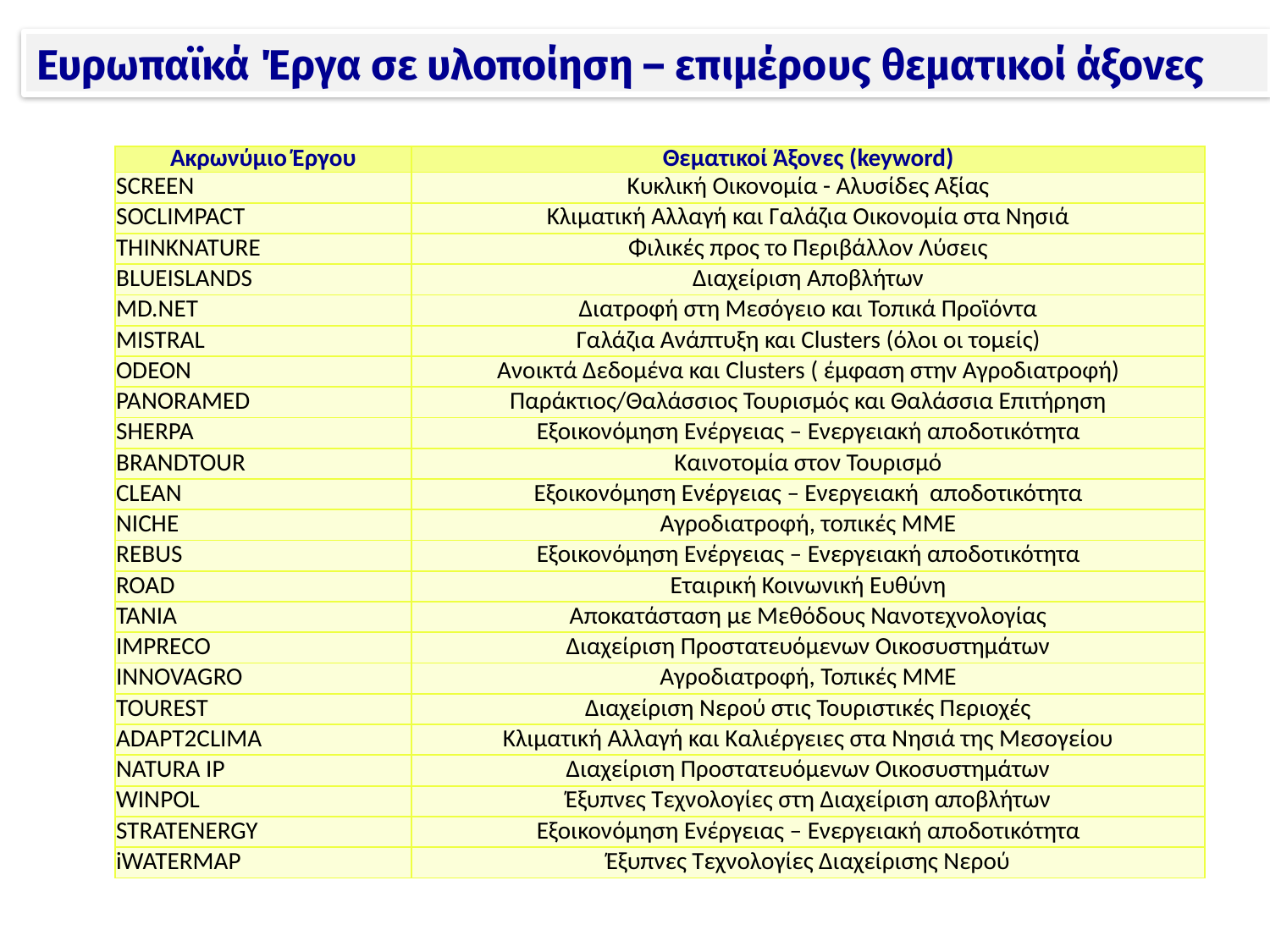

Ευρωπαϊκά Έργα σε υλοποίηση – επιμέρους θεματικοί άξονες
| Ακρωνύμιο Έργου | Θεματικοί Άξονες (keyword) |
| --- | --- |
| SCREEN | Κυκλική Οικονομία - Αλυσίδες Αξίας |
| SOCLIMPACT | Κλιματική Αλλαγή και Γαλάζια Οικονομία στα Νησιά |
| THINKNATURE | Φιλικές προς το Περιβάλλον Λύσεις |
| BLUEISLANDS | Διαχείριση Αποβλήτων |
| MD.NET | Διατροφή στη Μεσόγειο και Τοπικά Προϊόντα |
| MISTRAL | Γαλάζια Ανάπτυξη και Clusters (όλοι οι τομείς) |
| ODEON | Ανοικτά Δεδομένα και Clusters ( έμφαση στην Αγροδιατροφή) |
| PANORAMED | Παράκτιος/Θαλάσσιος Τουρισμός και Θαλάσσια Επιτήρηση |
| SHERPA | Εξοικονόμηση Ενέργειας – Ενεργειακή αποδοτικότητα |
| BRANDTOUR | Καινοτομία στον Τουρισμό |
| CLEAN | Εξοικονόμηση Ενέργειας – Ενεργειακή αποδοτικότητα |
| NICHE | Αγροδιατροφή, τοπικές ΜΜΕ |
| REBUS | Εξοικονόμηση Ενέργειας – Ενεργειακή αποδοτικότητα |
| ROAD | Εταιρική Κοινωνική Ευθύνη |
| TANIA | Αποκατάσταση με Μεθόδους Νανοτεχνολογίας |
| IMPRECO | Διαχείριση Προστατευόμενων Οικοσυστημάτων |
| INNOVAGRO | Αγροδιατροφή, Τοπικές ΜΜΕ |
| TOUREST | Διαχείριση Νερού στις Τουριστικές Περιοχές |
| ADAPT2CLIMA | Κλιματική Αλλαγή και Καλιέργειες στα Νησιά της Μεσογείου |
| NATURA IP | Διαχείριση Προστατευόμενων Οικοσυστημάτων |
| WINPOL | Έξυπνες Τεχνολογίες στη Διαχείριση αποβλήτων |
| STRATENERGY | Εξοικονόμηση Ενέργειας – Ενεργειακή αποδοτικότητα |
| iWATERMAP | Έξυπνες Τεχνολογίες Διαχείρισης Νερού |